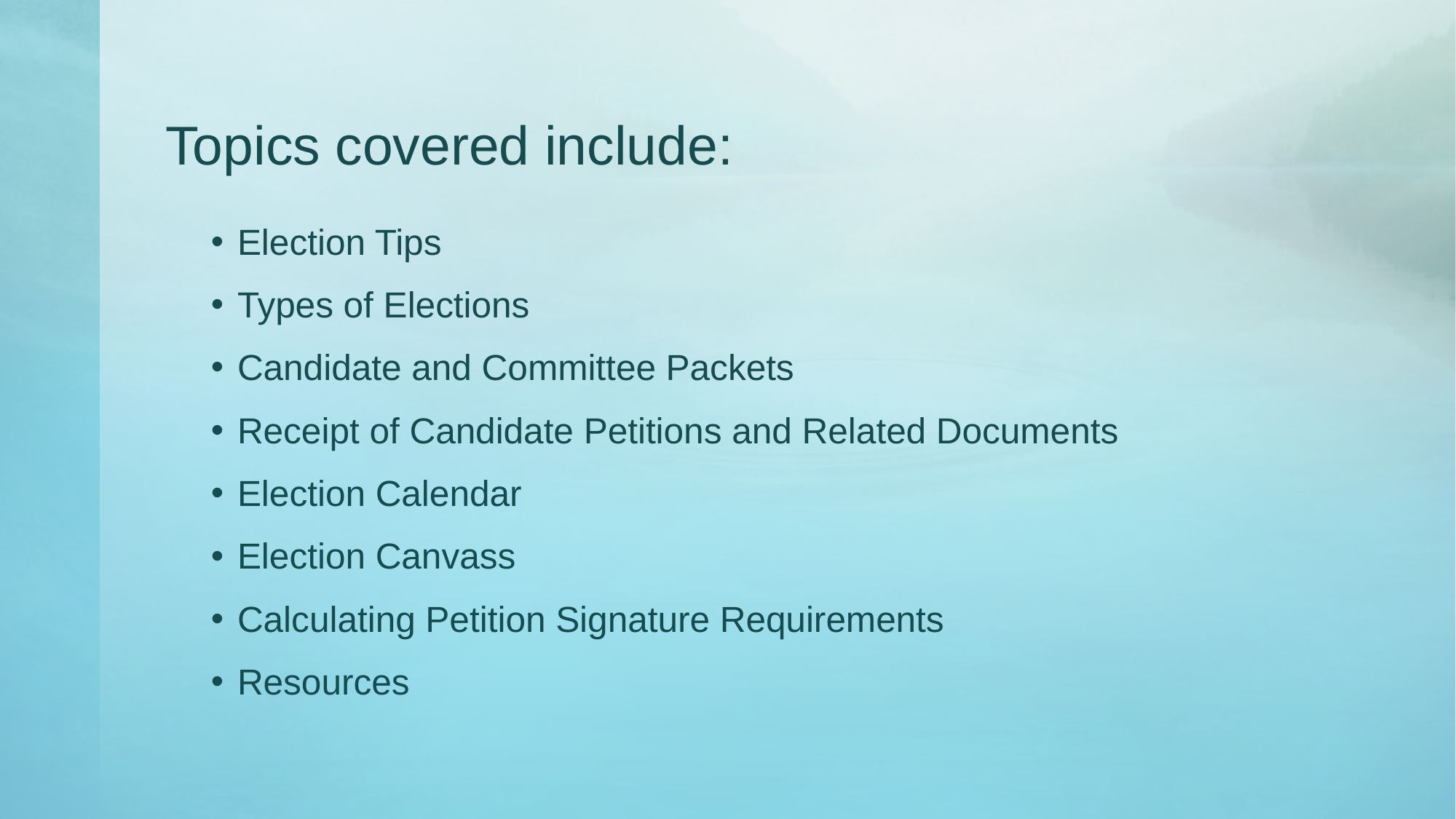

# Topics covered include:
Election Tips
Types of Elections
Candidate and Committee Packets
Receipt of Candidate Petitions and Related Documents
Election Calendar
Election Canvass
Calculating Petition Signature Requirements
Resources